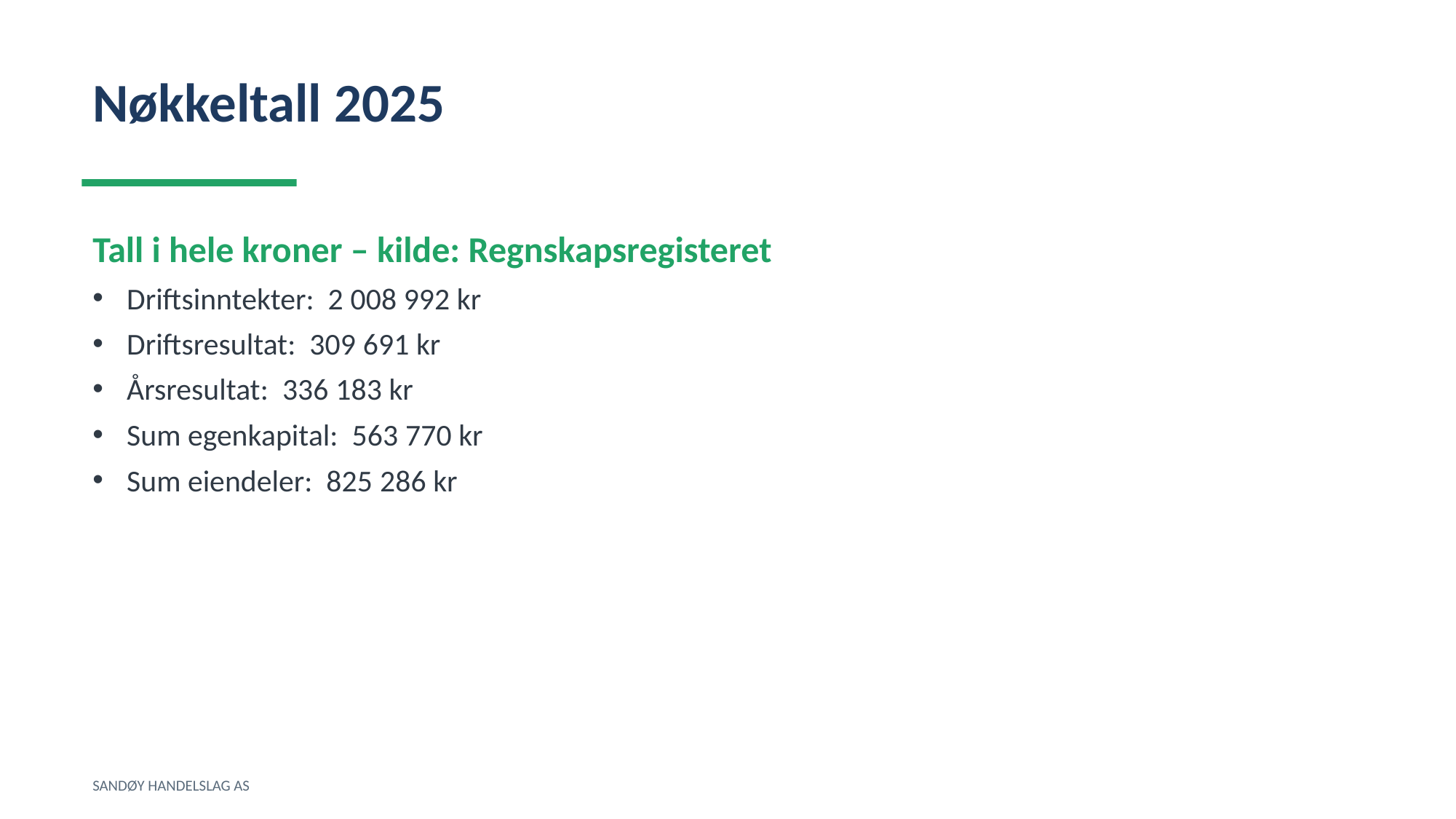

Nøkkeltall 2025

Tall i hele kroner – kilde: Regnskapsregisteret
Driftsinntekter:  2 008 992 kr
Driftsresultat:  309 691 kr
Årsresultat:  336 183 kr
Sum egenkapital:  563 770 kr
Sum eiendeler:  825 286 kr
SANDØY HANDELSLAG AS